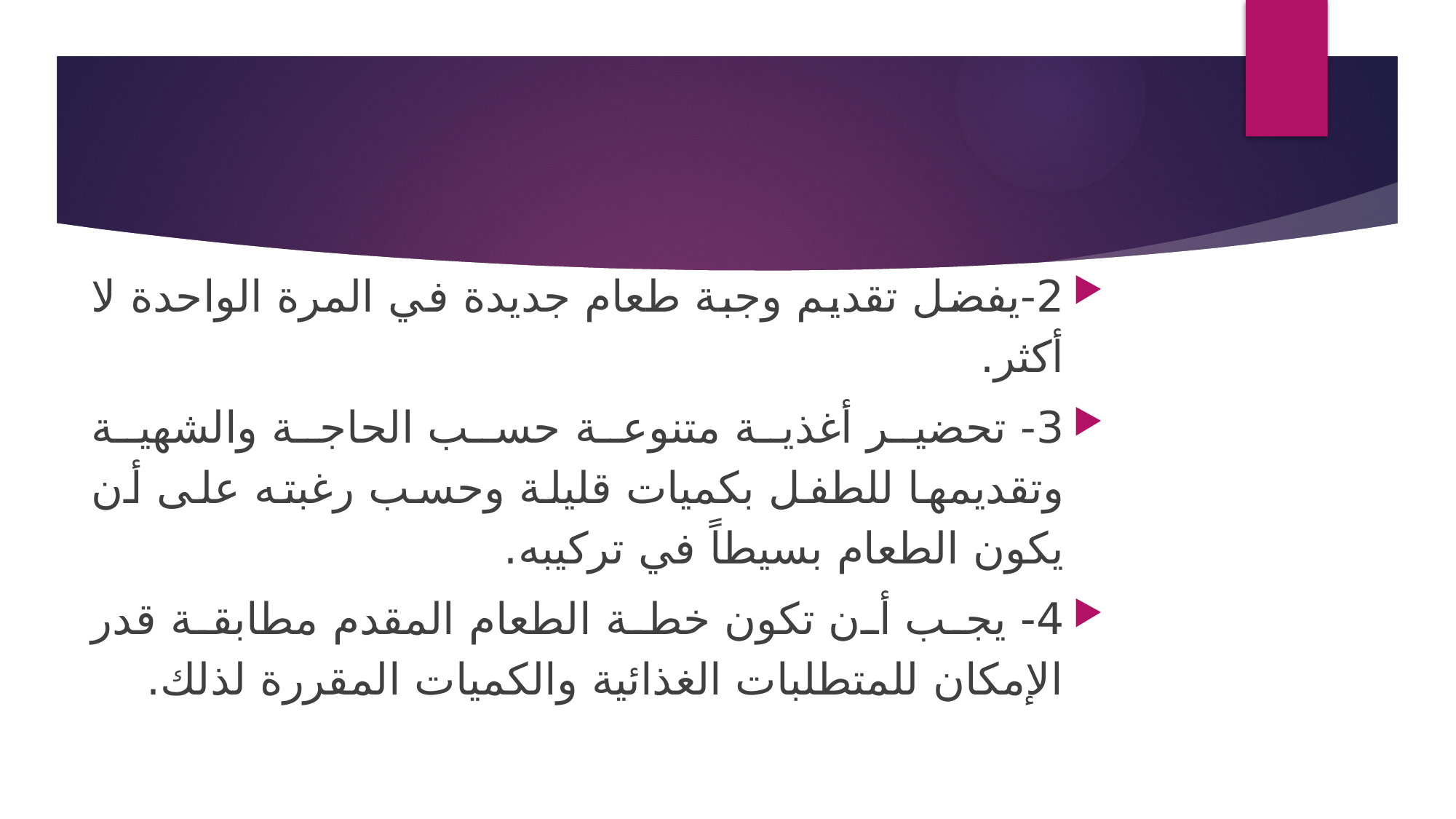

2-يفضل تقديم وجبة طعام جديدة في المرة الواحدة لا أكثر.
3- تحضير أغذية متنوعة حسب الحاجة والشهية وتقديمها للطفل بكميات قليلة وحسب رغبته على أن يكون الطعام بسيطاً في تركيبه.
4- يجب أن تكون خطة الطعام المقدم مطابقة قدر الإمكان للمتطلبات الغذائية والكميات المقررة لذلك.